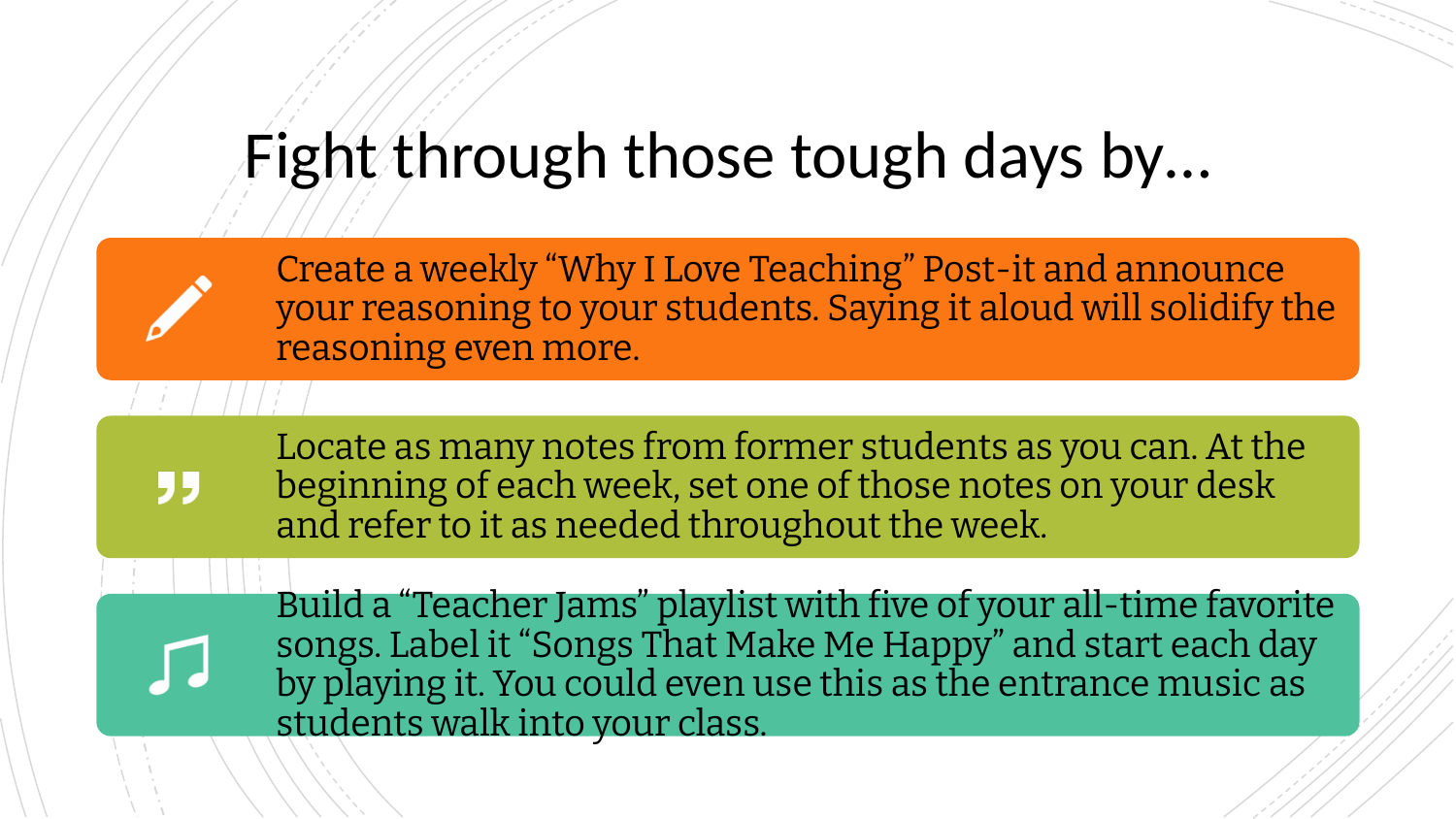

# Fight through those tough days by…

Create a weekly “Why I Love Teaching” Post-it and announce your reasoning to your students. Saying it aloud will solidify the reasoning even more.

Locate as many notes from former students as you can. At the beginning of each week, set one of those notes on your desk and refer to it as needed throughout the week.

Build a “Teacher Jams” playlist with five of your all-time favorite songs. Label it “Songs That Make Me Happy” and start each day by playing it. You could even use this as the entrance music as students walk into your class.